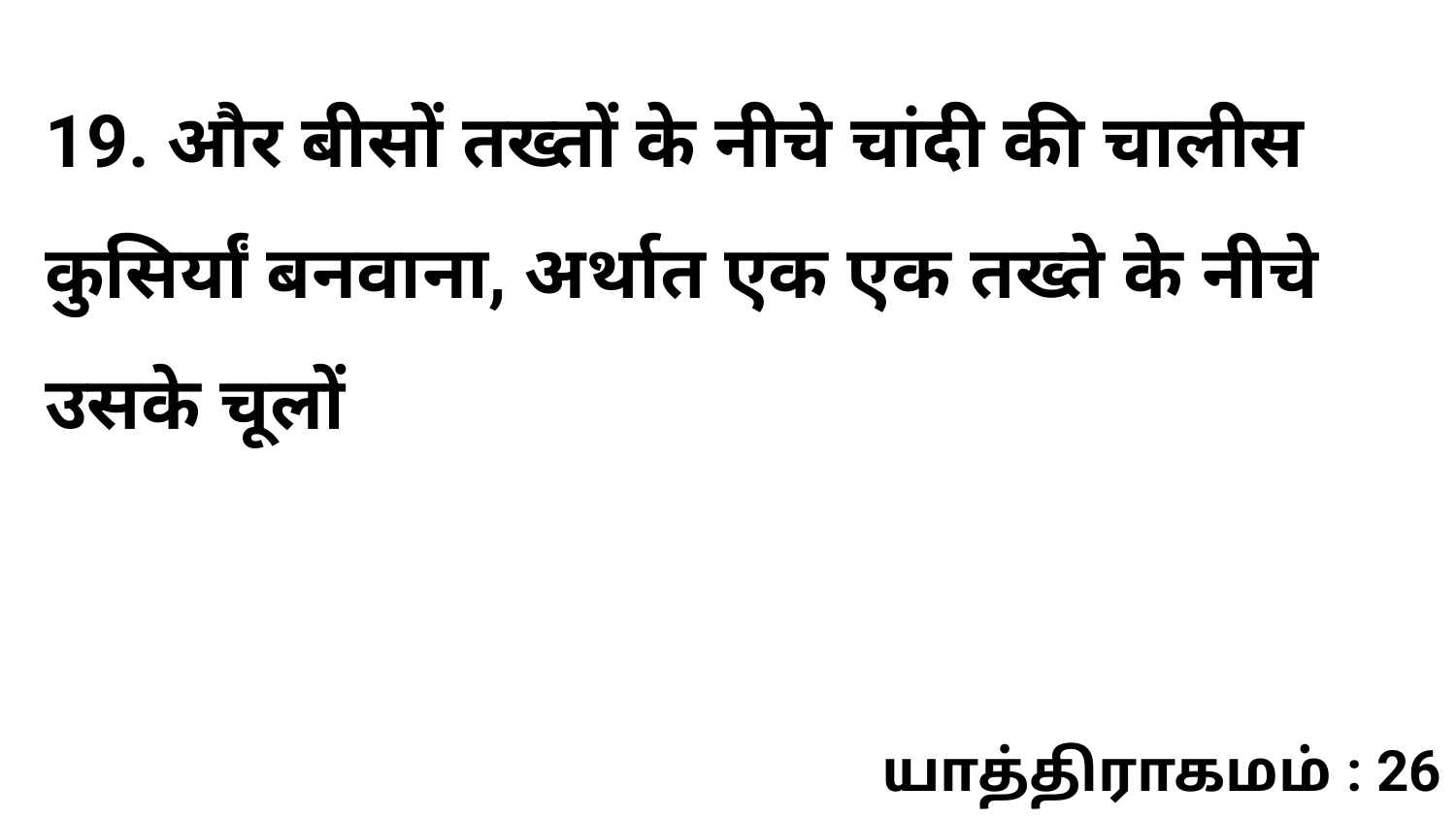

19. और बीसों तख्तों के नीचे चांदी की चालीस कुसिर्यां बनवाना, अर्थात एक एक तख्ते के नीचे उसके चूलों
யாத்திராகமம் : 26